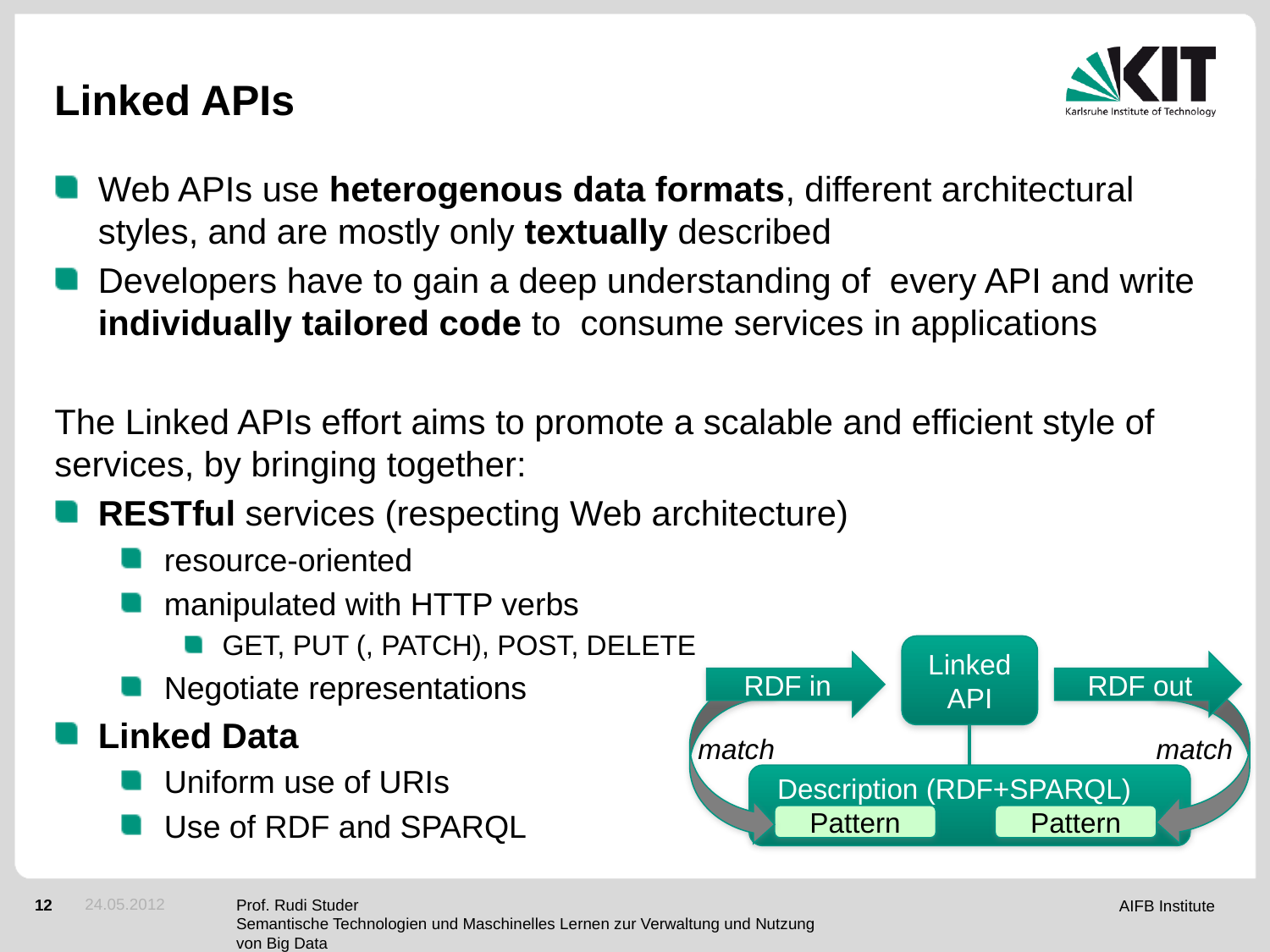

# Linked APIs
Web APIs use heterogenous data formats, different architectural styles, and are mostly only textually described
Developers have to gain a deep understanding of  every API and write individually tailored code to  consume services in applications

The Linked APIs effort aims to promote a scalable and efficient style of services, by bringing together:
RESTful services (respecting Web architecture)
resource-oriented
manipulated with HTTP verbs
GET, PUT (, PATCH), POST, DELETE
Negotiate representations
Linked Data
Uniform use of URIs
Use of RDF and SPARQL

Linked API
RDF in
RDF out

match
match
Description (RDF+SPARQL)

Pattern
Pattern
24.05.2012
Prof. Rudi Studer
Semantische Technologien und Maschinelles Lernen zur Verwaltung und Nutzung von Big Data